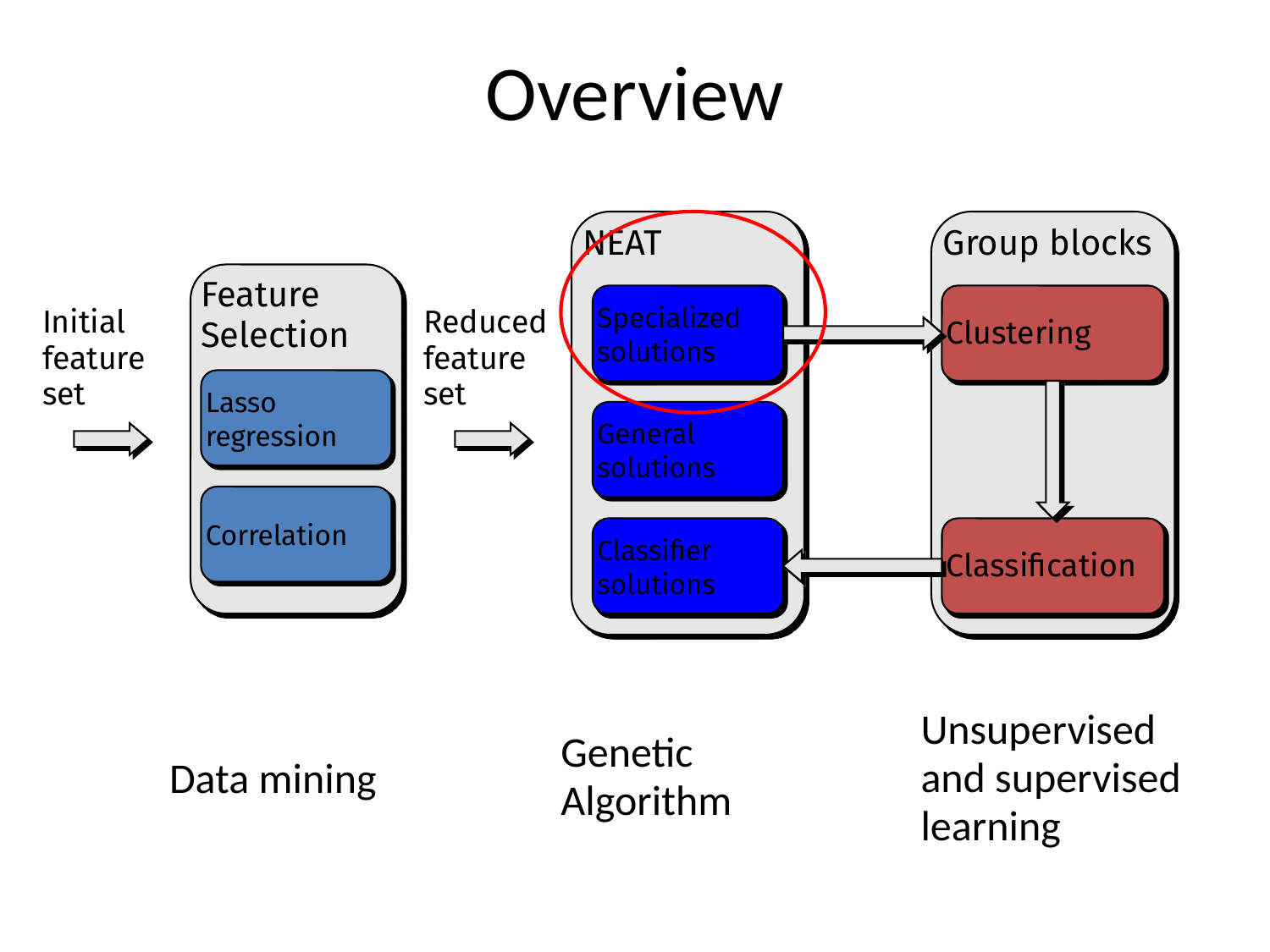

# Overview
NEAT
Group blocks
Feature Selection
Specialized solutions
Clustering
Initial feature set
Reduced feature set

Lasso regression
General  solutions

Correlation
Classifier  solutions
Classification

Data mining
Genetic Algorithm
Unsupervised and supervised learning